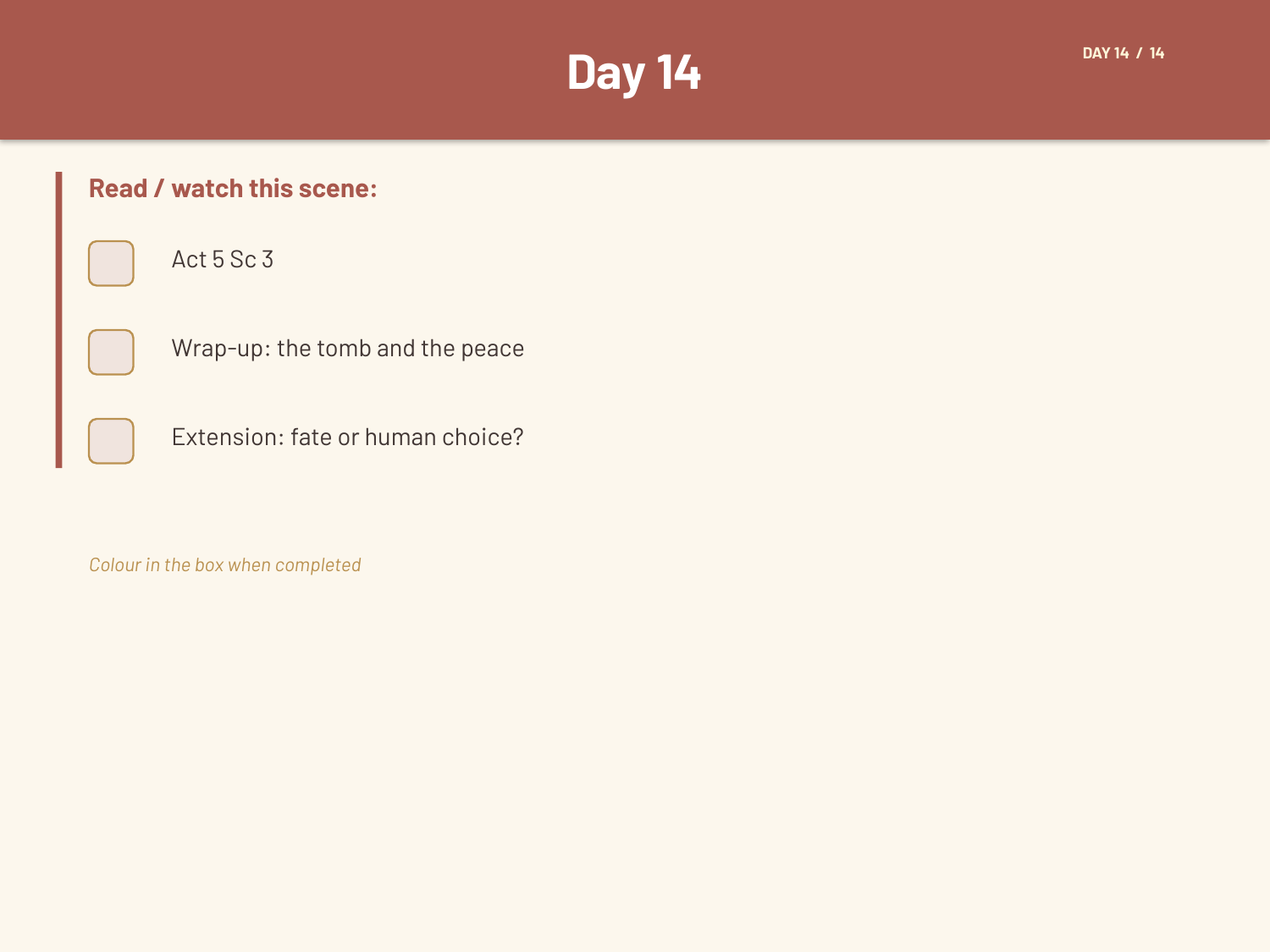

Day 14
DAY 14  /  14
Read / watch this scene:

Act 5 Sc 3

Wrap-up: the tomb and the peace

Extension: fate or human choice?

Colour in the box when completed